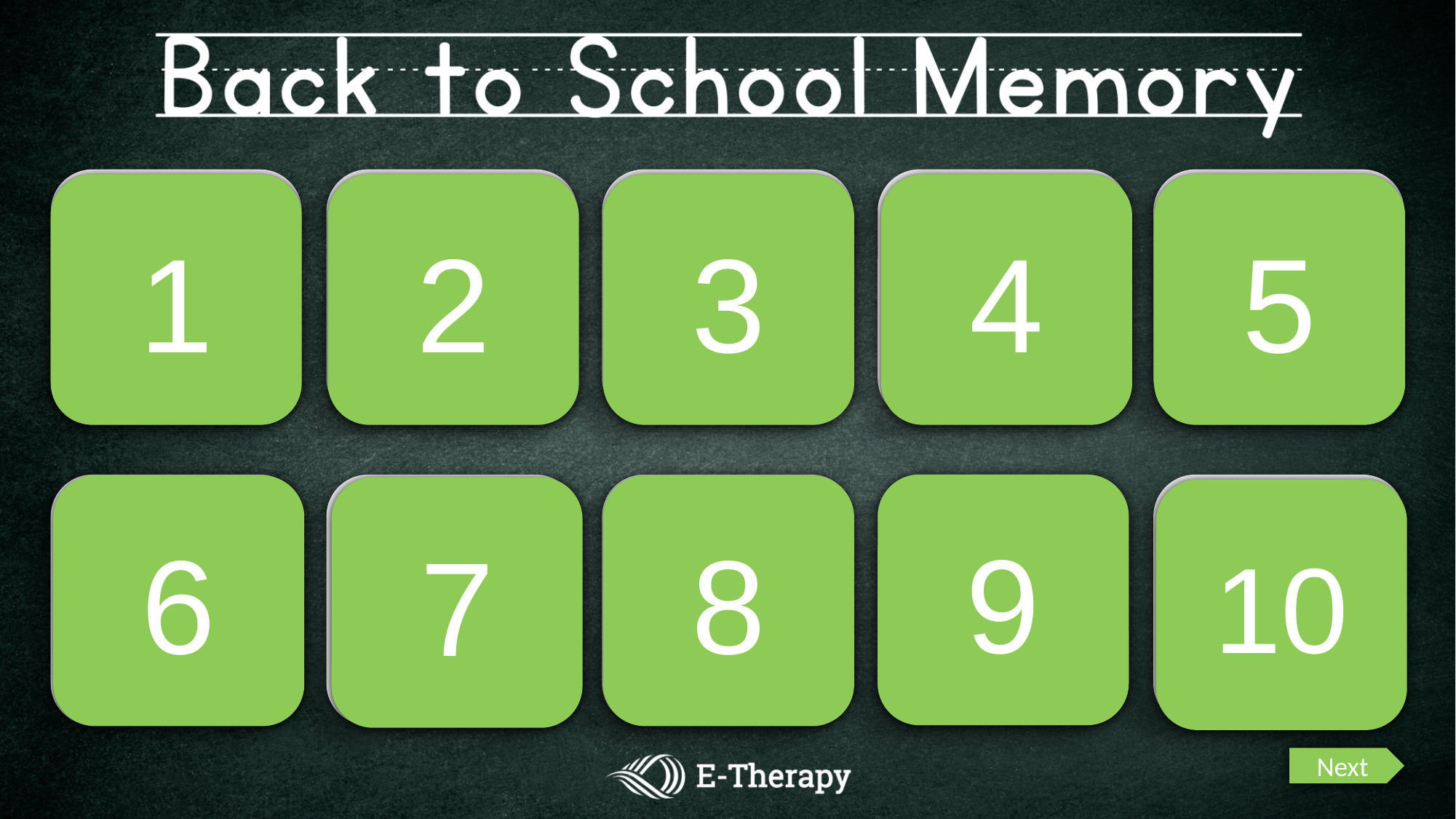

5
3
4
2
1
9

6
8
7
10
Next